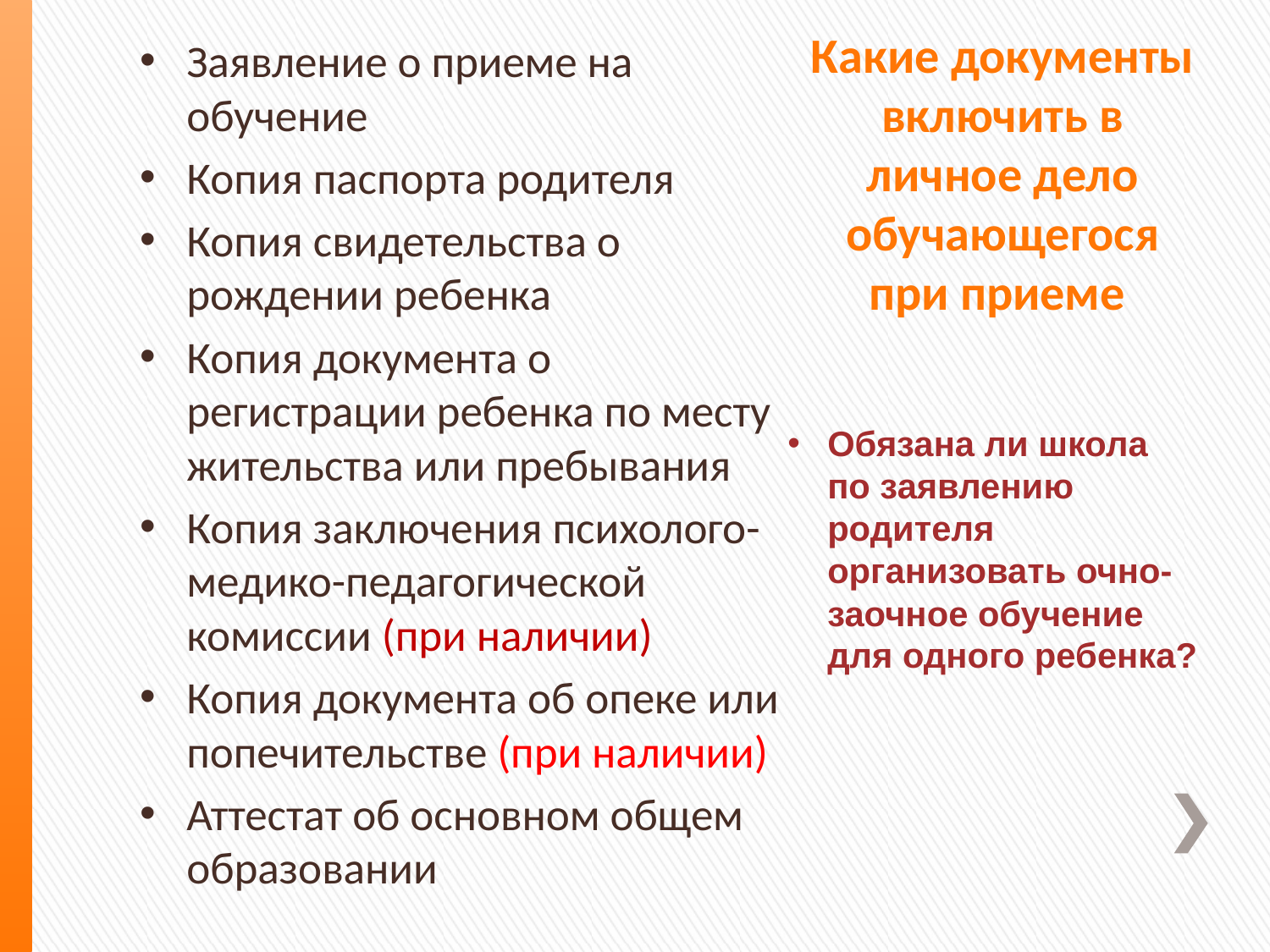

# Какие документы включить в личное дело обучающегося при приеме
Заявление о приеме на обучение
Копия паспорта родителя
Копия свидетельства о рождении ребенка
Копия документа о регистрации ребенка по месту жительства или пребывания
Копия заключения психолого-медико-педагогической комиссии (при наличии)
Копия документа об опеке или попечительстве (при наличии)
Аттестат об основном общем образовании

Обязана ли школа по заявлению родителя организовать очно-заочное обучение для одного ребенка?